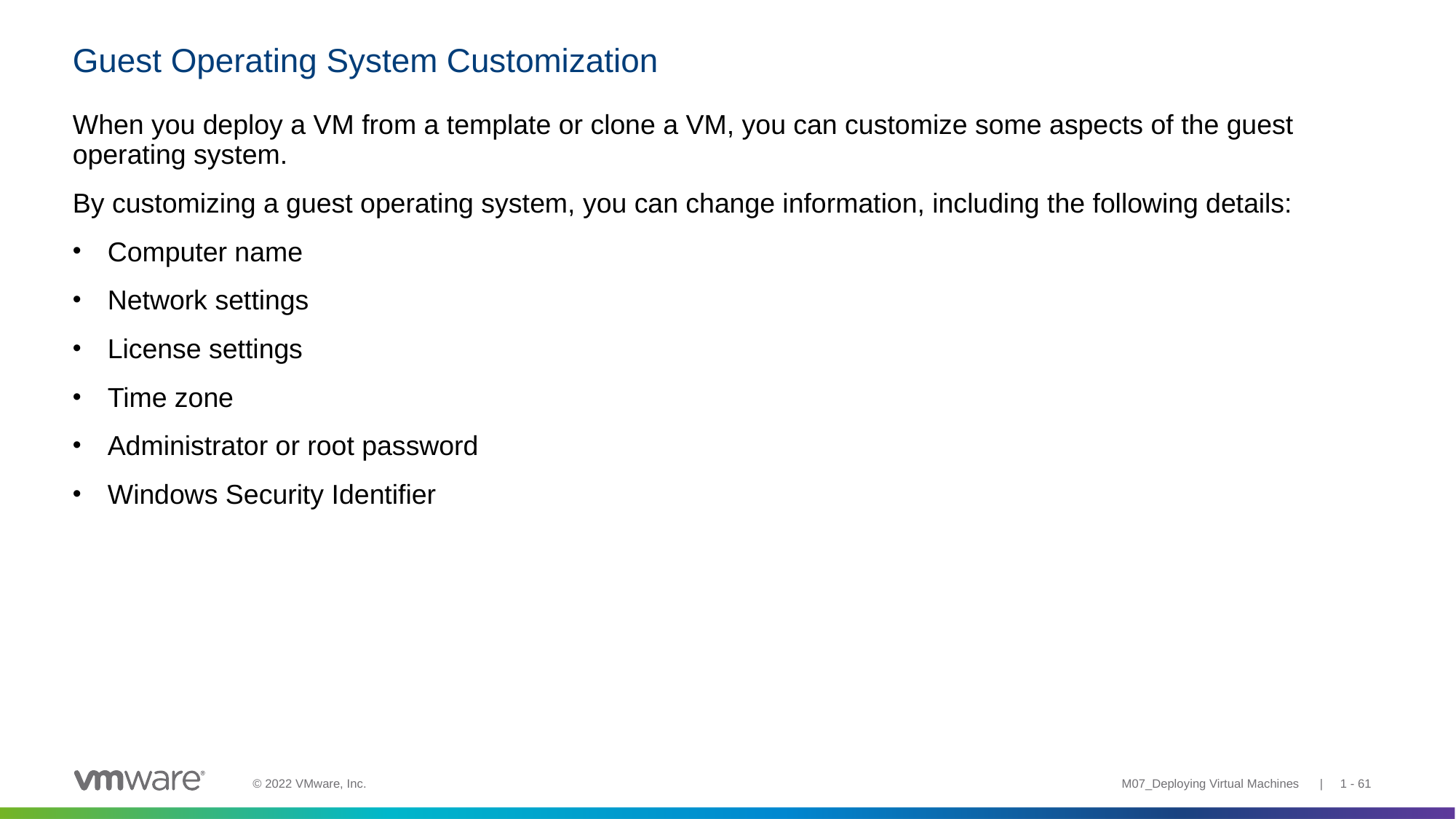

# Guest Operating System Customization
When you deploy a VM from a template or clone a VM, you can customize some aspects of the guest operating system.
By customizing a guest operating system, you can change information, including the following details:
Computer name
Network settings
License settings
Time zone
Administrator or root password
Windows Security Identifier
M07_Deploying Virtual Machines      |     1 - 61